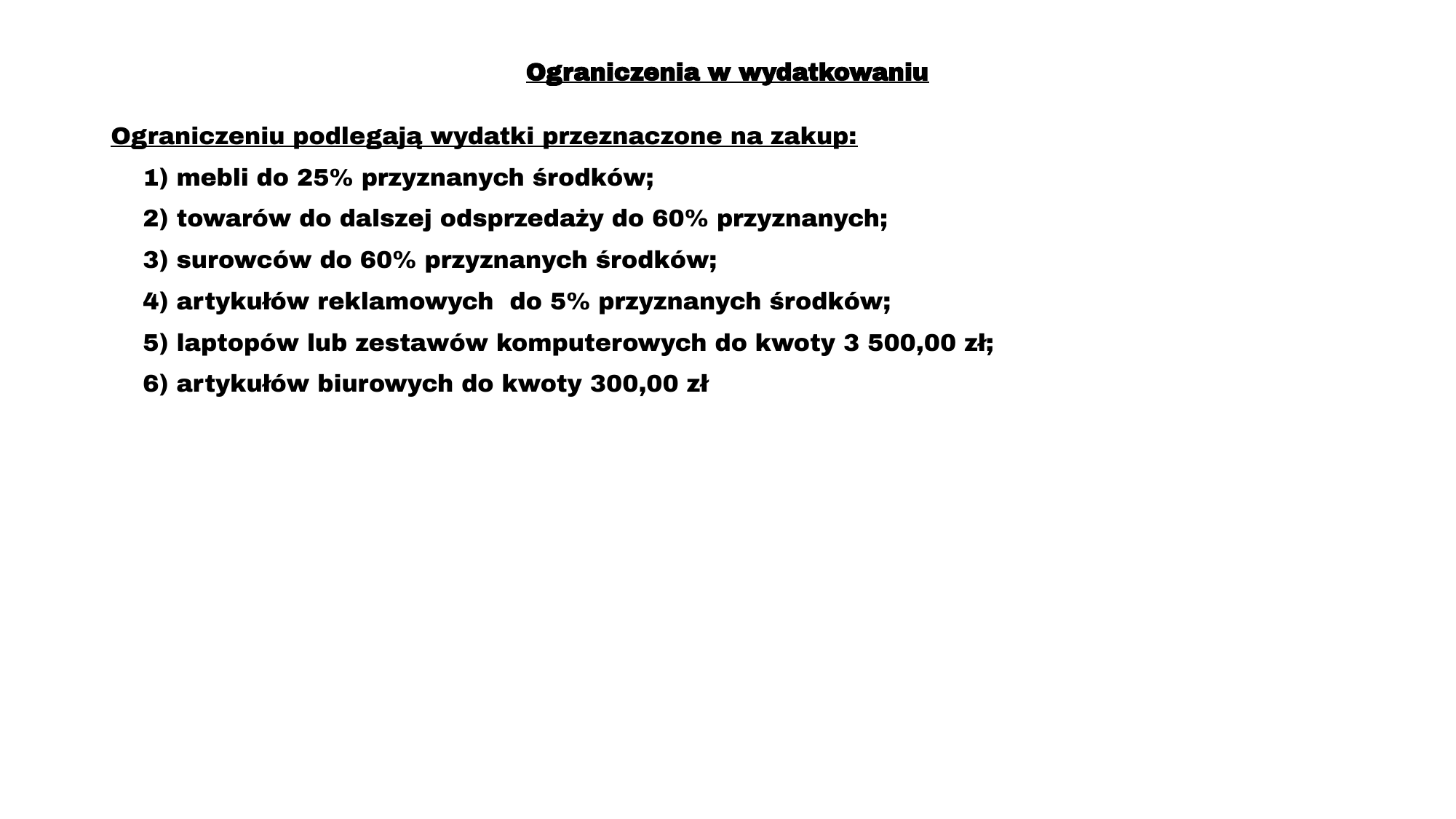

# Ograniczenia w wydatkowaniu
Ograniczeniu podlegają wydatki przeznaczone na zakup:
    1) mebli do 25% przyznanych środków;
    2) towarów do dalszej odsprzedaży do 60% przyznanych;
    3) surowców do 60% przyznanych środków;
    4) artykułów reklamowych  do 5% przyznanych środków;
    5) laptopów lub zestawów komputerowych do kwoty 3 500,00 zł;
    6) artykułów biurowych do kwoty 300,00 zł